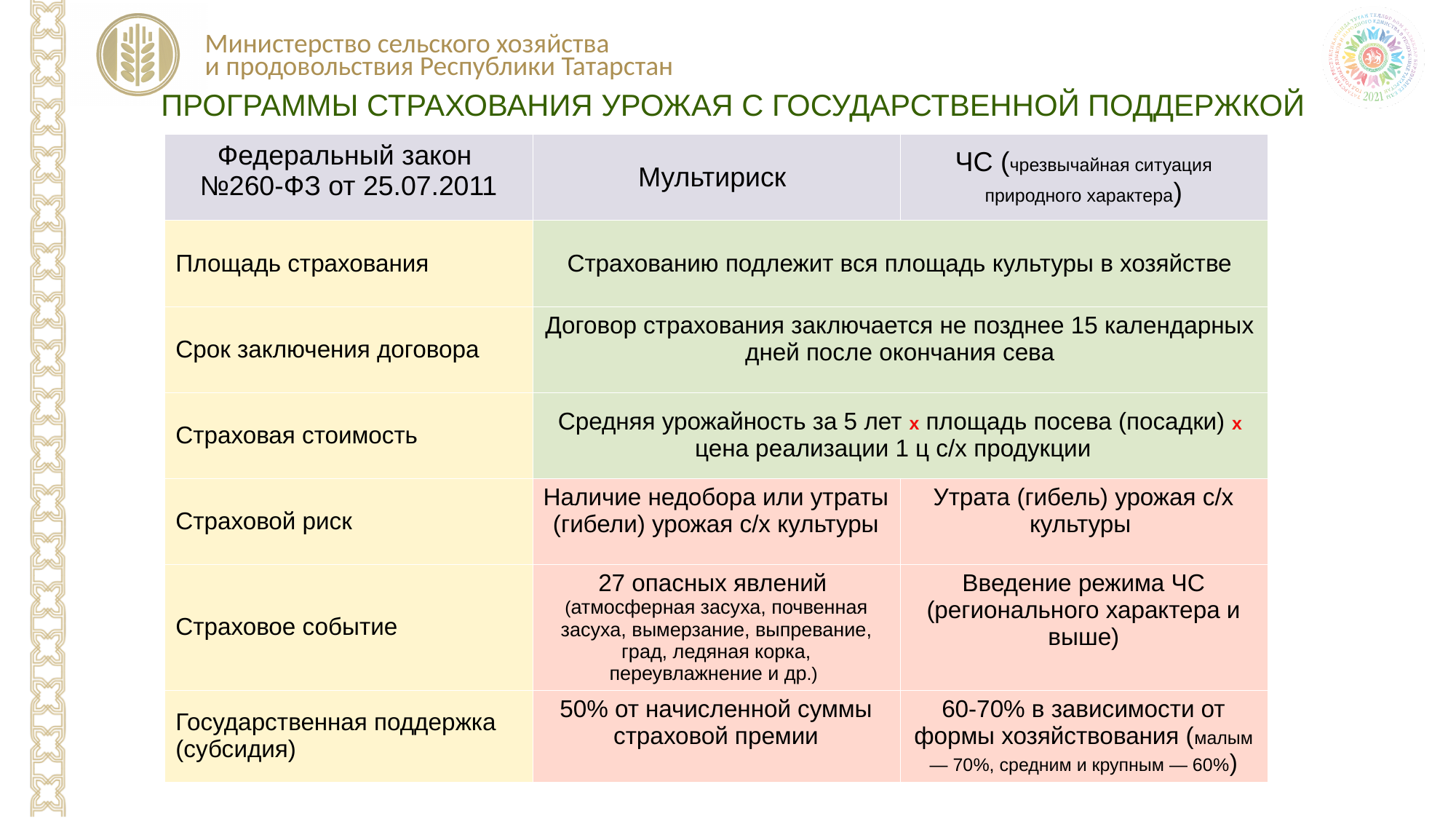

ПРОГРАММЫ страхованиЯ урожая С ГОСУДАРСТВЕННОЙ ПОДДЕРЖКОЙ
| Федеральный закон №260-ФЗ от 25.07.2011 | Мультириск | ЧС (чрезвычайная ситуация природного характера) |
| --- | --- | --- |
| Площадь страхования | Страхованию подлежит вся площадь культуры в хозяйстве |  |
| Срок заключения договора | Договор страхования заключается не позднее 15 календарных дней после окончания сева |  |
| Страховая стоимость | Средняя урожайность за 5 лет х площадь посева (посадки) х цена реализации 1 ц с/х продукции |  |
| Страховой риск | Наличие недобора или утраты (гибели) урожая с/х культуры | Утрата (гибель) урожая с/х культуры |
| Страховое событие | 27 опасных явлений (атмосферная засуха, почвенная засуха, вымерзание, выпревание, град, ледяная корка, переувлажнение и др.) | Введение режима ЧС (регионального характера и выше) |
| Государственная поддержка (субсидия) | 50% от начисленной суммы страховой премии | 60-70% в зависимости от формы хозяйствования (малым — 70%, средним и крупным — 60%) |